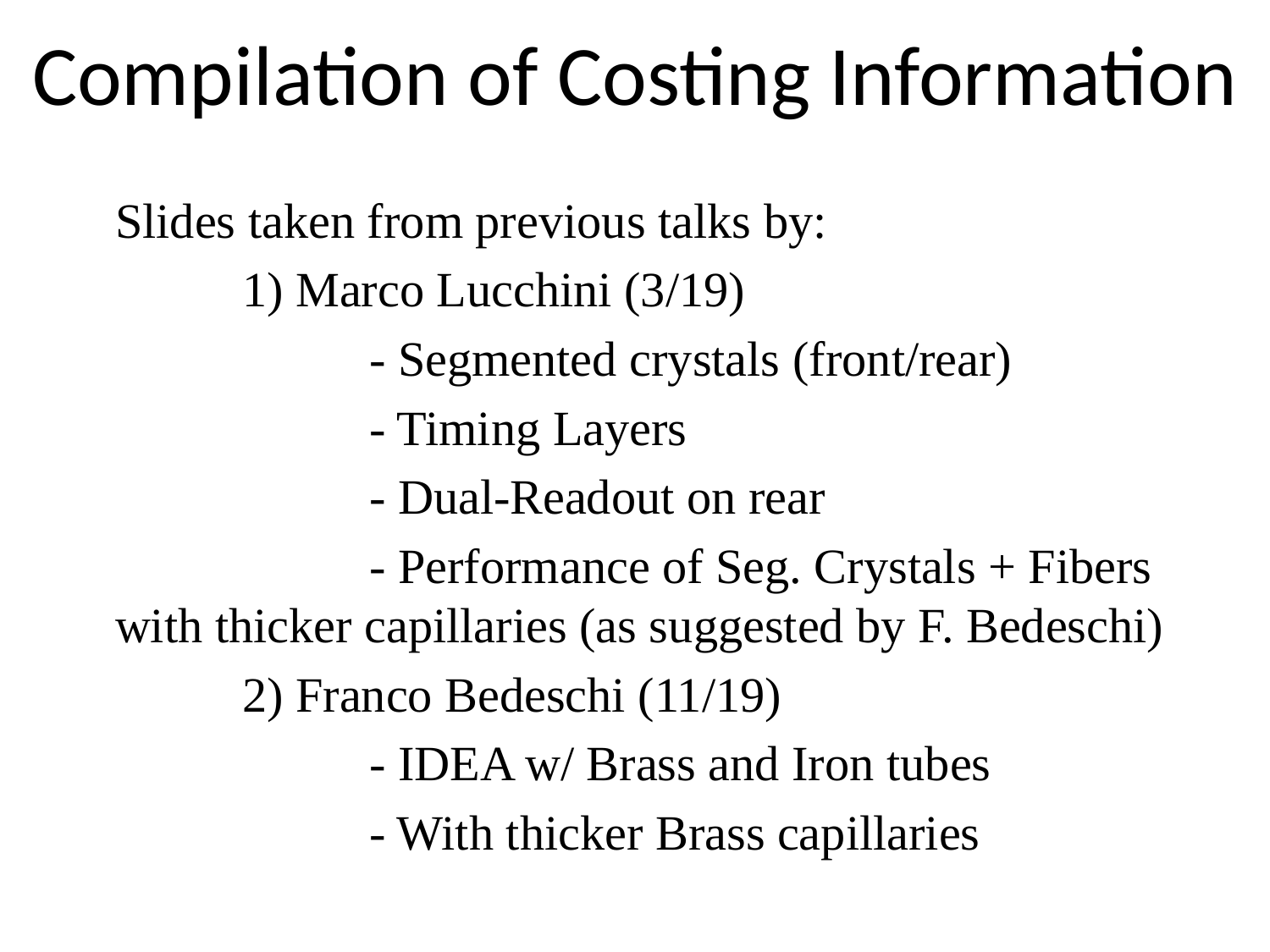

# Compilation of Costing Information
Slides taken from previous talks by:
	1) Marco Lucchini (3/19)
		- Segmented crystals (front/rear)
		- Timing Layers
		- Dual-Readout on rear
		- Performance of Seg. Crystals + Fibers with thicker capillaries (as suggested by F. Bedeschi)
	2) Franco Bedeschi (11/19)
		- IDEA w/ Brass and Iron tubes
		- With thicker Brass capillaries